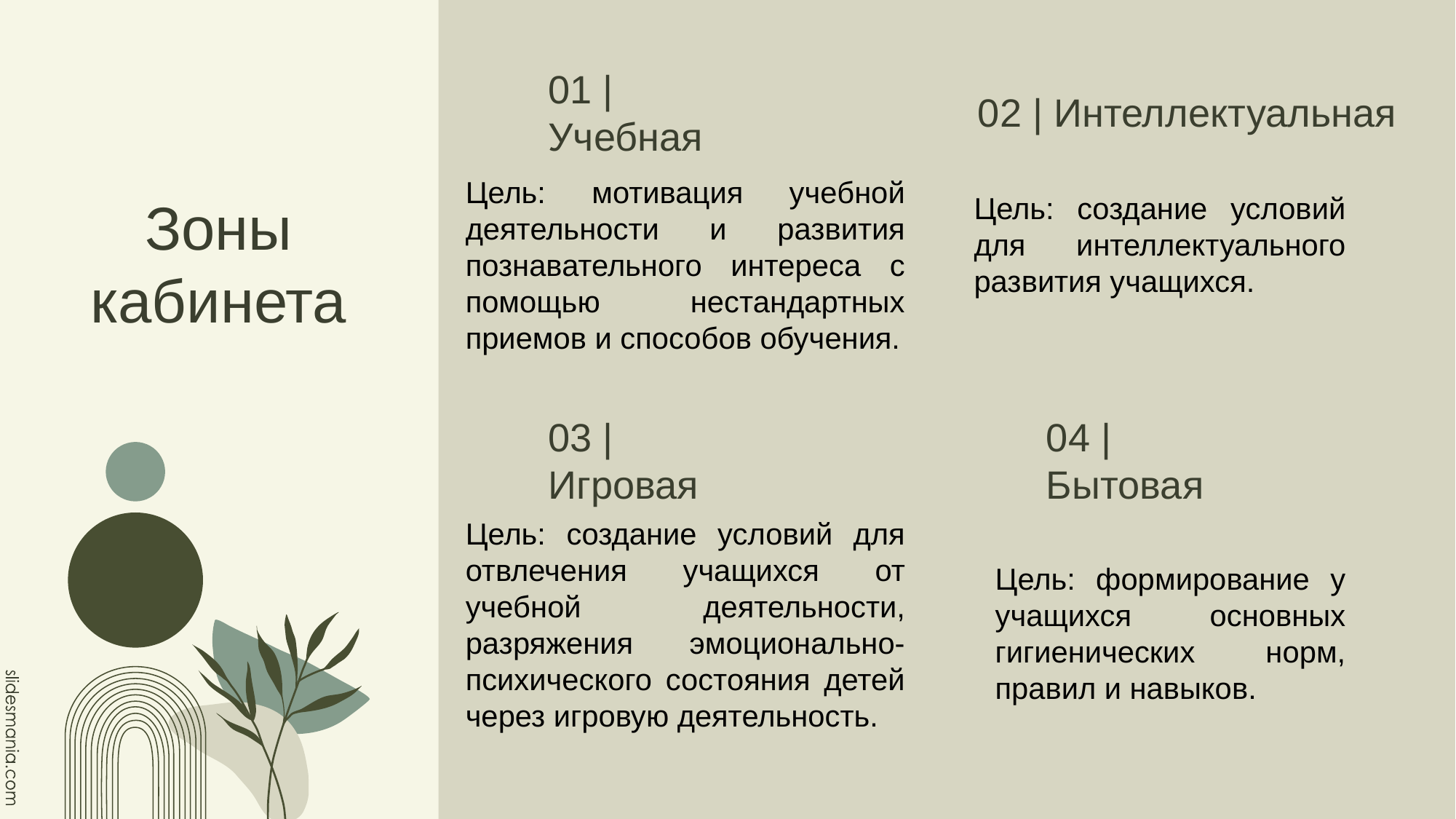

# Зоны кабинета
01 |
Учебная
02 | Интеллектуальная
Цель: мотивация учебной деятельности и развития познавательного интереса с помощью нестандартных приемов и способов обучения.
Цель: создание условий для интеллектуального развития учащихся.
03 |
Игровая
04 |
Бытовая
Цель: создание условий для отвлечения учащихся от учебной деятельности, разряжения эмоционально-психического состояния детей через игровую деятельность.
Цель: формирование у учащихся основных гигиенических норм, правил и навыков.